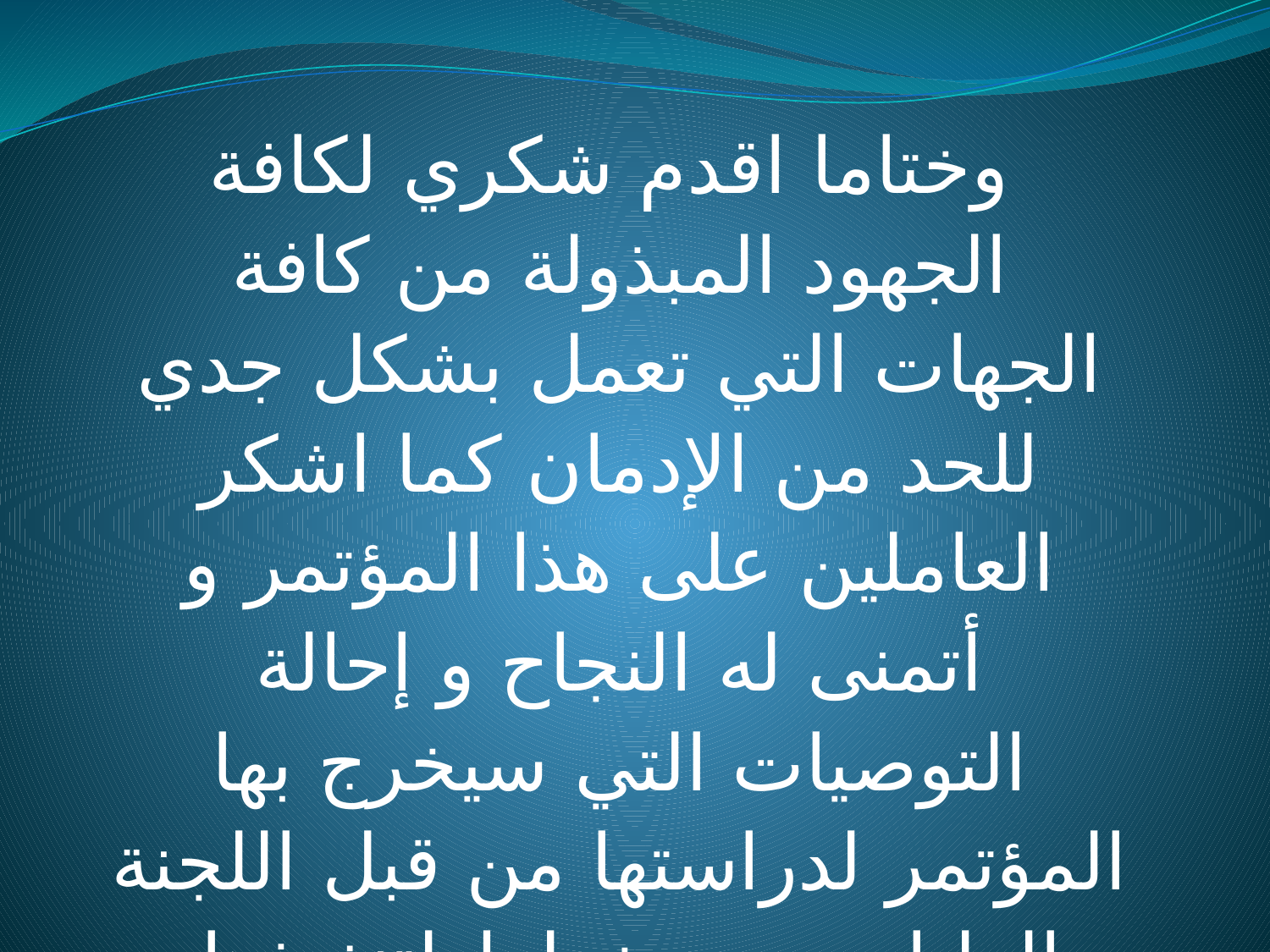

وختاما اقدم شكري لكافة الجهود المبذولة من كافة الجهات التي تعمل بشكل جدي للحد من الإدمان كما اشكر العاملين على هذا المؤتمر و أتمنى له النجاح و إحالة التوصيات التي سيخرج بها المؤتمر لدراستها من قبل اللجنة العليا و وضع خطط لتنفيذها